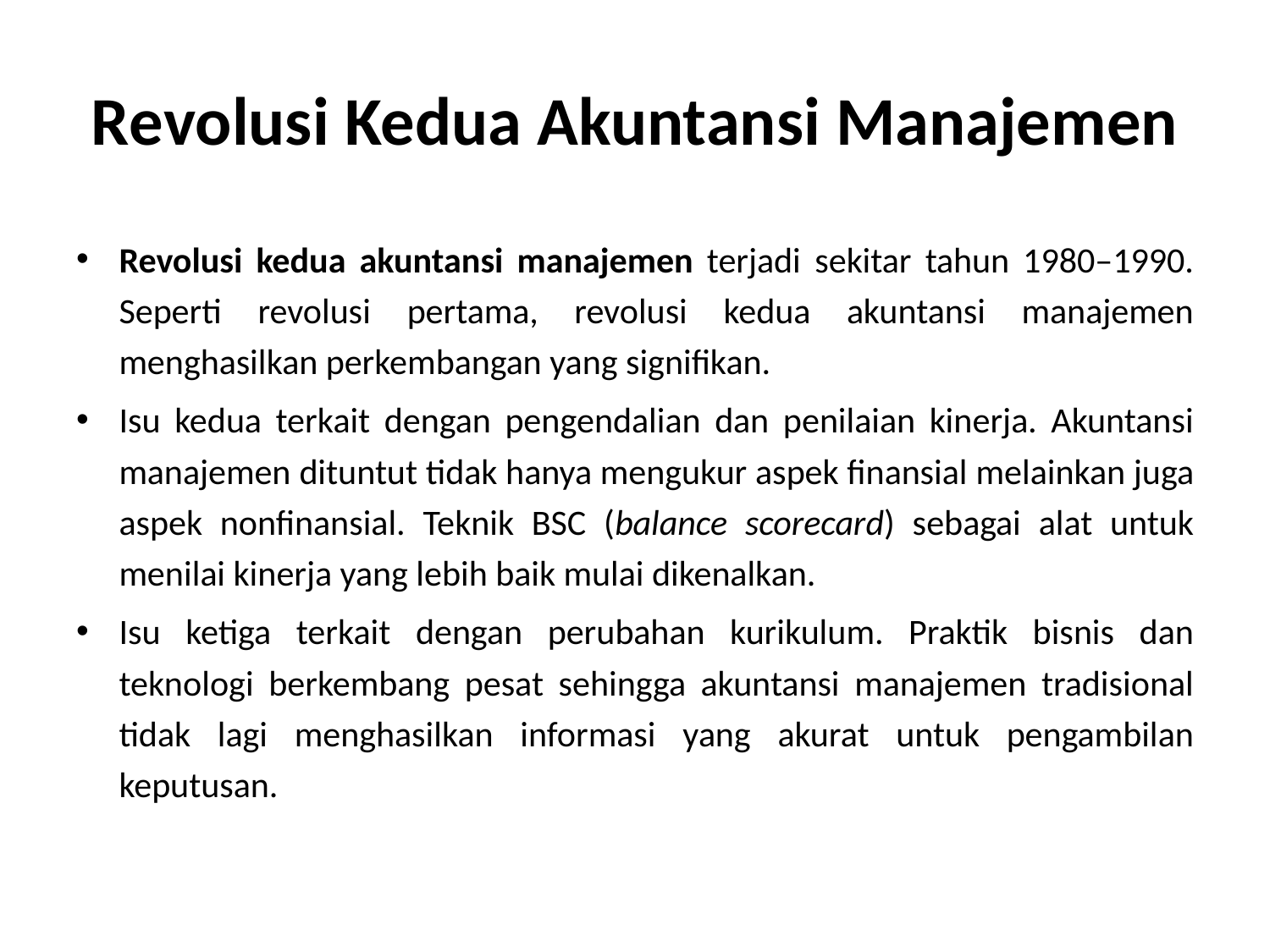

# Revolusi Kedua Akuntansi Manajemen
Revolusi kedua akuntansi manajemen terjadi sekitar tahun 1980–1990. Seperti revolusi pertama, revolusi kedua akuntansi manajemen menghasilkan perkembangan yang signifikan.
Isu kedua terkait dengan pengendalian dan penilaian kinerja. Akuntansi manajemen dituntut tidak hanya mengukur aspek finansial melainkan juga aspek nonfinansial. Teknik BSC (balance scorecard) sebagai alat untuk menilai kinerja yang lebih baik mulai dikenalkan.
Isu ketiga terkait dengan perubahan kurikulum. Praktik bisnis dan teknologi berkembang pesat sehingga akuntansi manajemen tradisional tidak lagi menghasilkan informasi yang akurat untuk pengambilan keputusan.